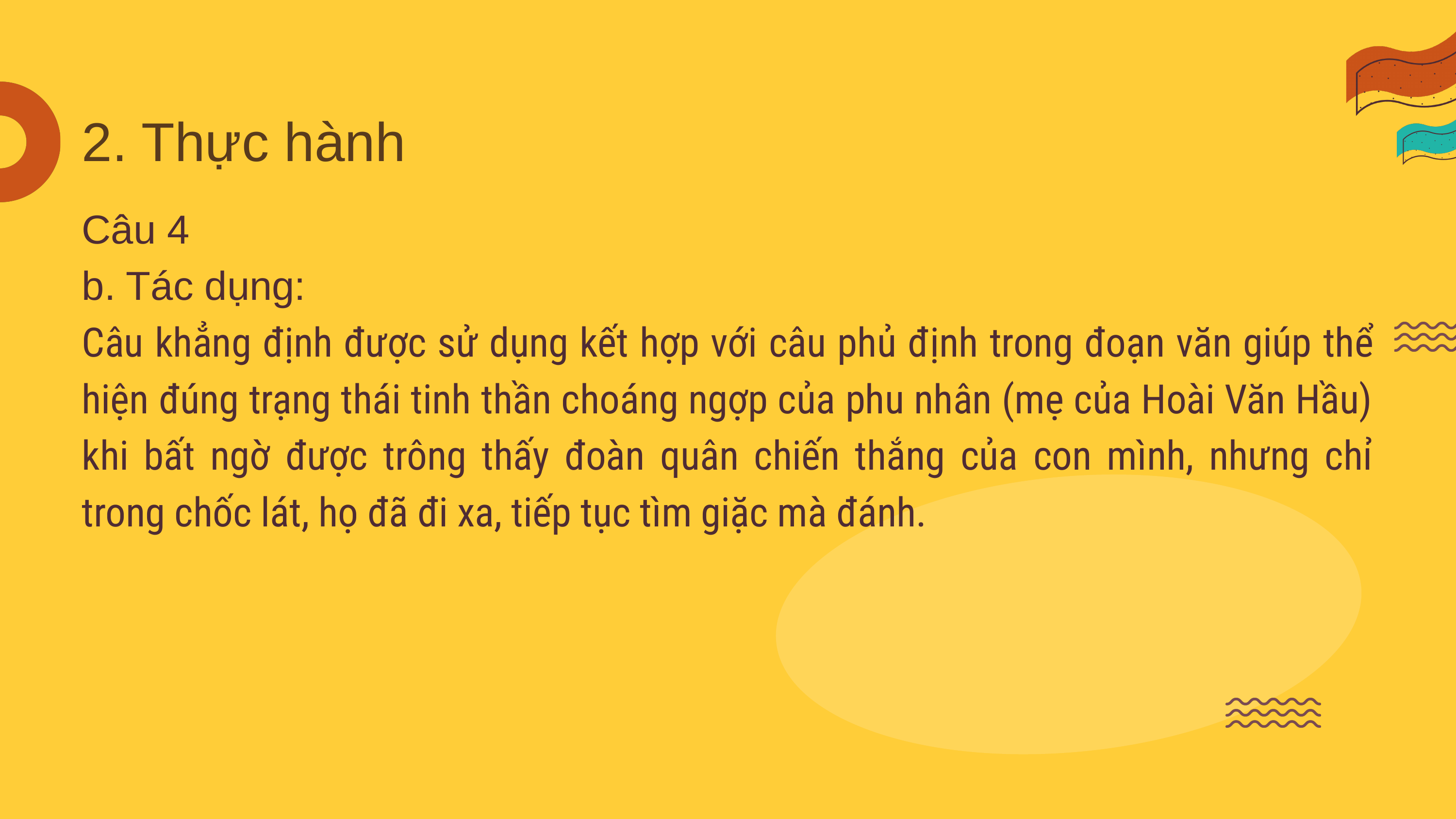

2. Thực hành

Câu 4
b. Tác dụng:
Câu khẳng định được sử dụng kết hợp với câu phủ định trong đoạn văn giúp thể hiện đúng trạng thái tinh thần choáng ngợp của phu nhân (mẹ của Hoài Văn Hầu) khi bất ngờ được trông thấy đoàn quân chiến thắng của con mình, nhưng chỉ trong chốc lát, họ đã đi xa, tiếp tục tìm giặc mà đánh.